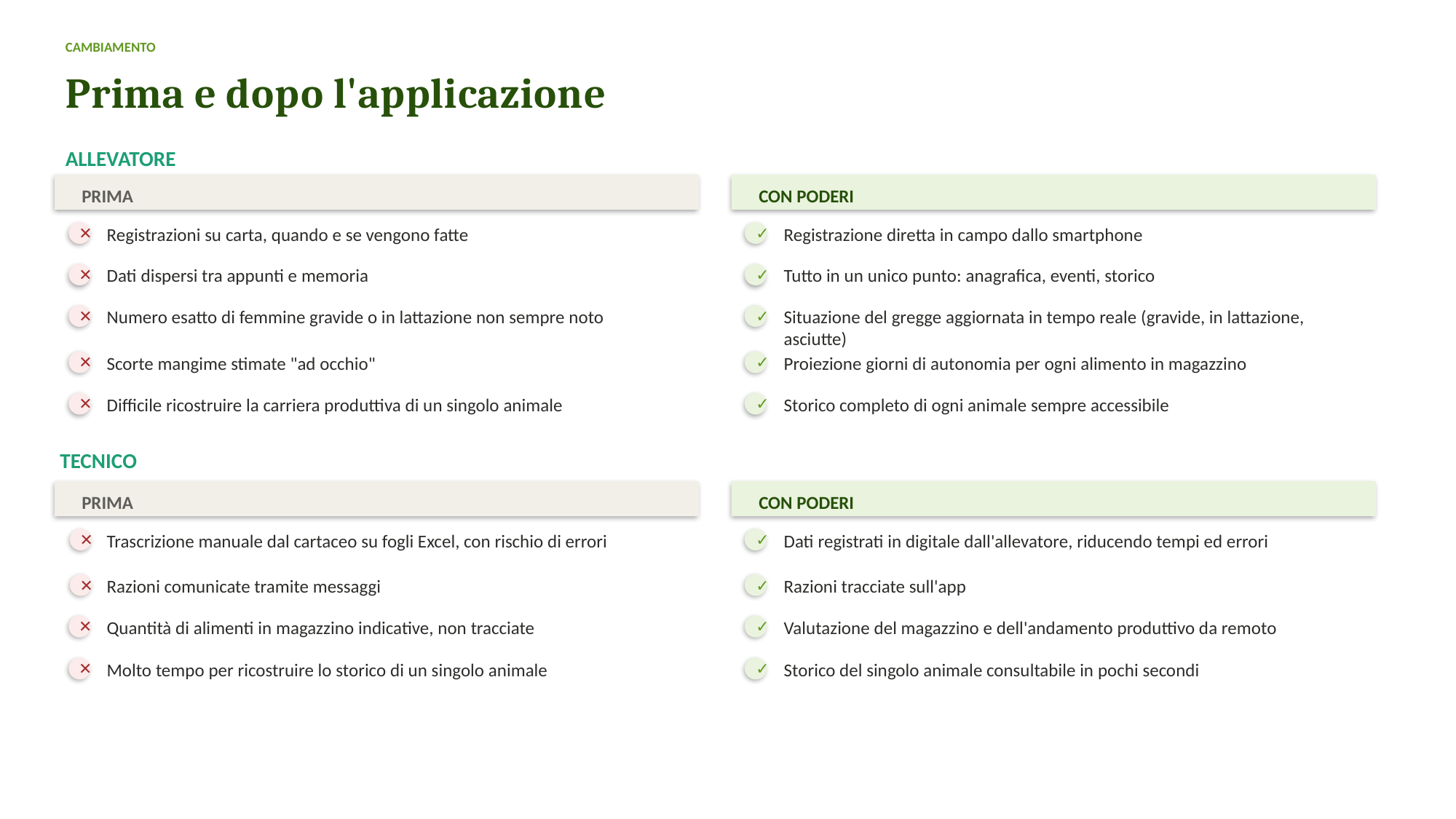

CAMBIAMENTO
Prima e dopo l'applicazione
ALLEVATORE

PRIMA
CON PODERI
Registrazioni su carta, quando e se vengono fatte
Registrazione diretta in campo dallo smartphone
✕

✓

Dati dispersi tra appunti e memoria
Tutto in un unico punto: anagrafica, eventi, storico
✕

✓

Numero esatto di femmine gravide o in lattazione non sempre noto
Situazione del gregge aggiornata in tempo reale (gravide, in lattazione, asciutte)
✕

✓

Scorte mangime stimate "ad occhio"
Proiezione giorni di autonomia per ogni alimento in magazzino
✕

✓

Difficile ricostruire la carriera produttiva di un singolo animale
Storico completo di ogni animale sempre accessibile
✕

✓

TECNICO

PRIMA
CON PODERI
Trascrizione manuale dal cartaceo su fogli Excel, con rischio di errori
Dati registrati in digitale dall'allevatore, riducendo tempi ed errori
✕

✓

Razioni comunicate tramite messaggi
Razioni tracciate sull'app
✕

✓

Quantità di alimenti in magazzino indicative, non tracciate
Valutazione del magazzino e dell'andamento produttivo da remoto
✕

✓

Molto tempo per ricostruire lo storico di un singolo animale
Storico del singolo animale consultabile in pochi secondi
✕

✓